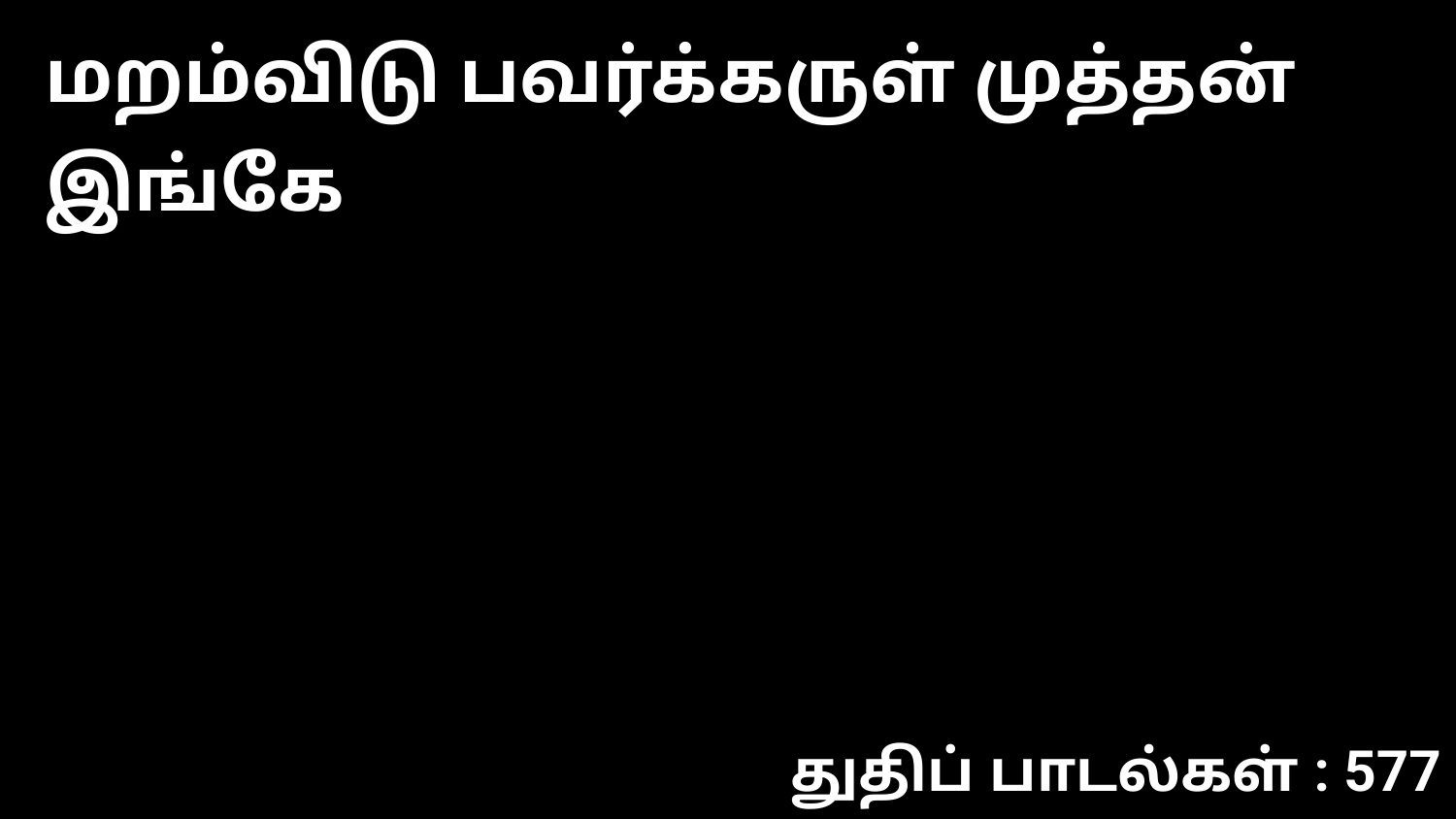

மறம்விடு பவர்க்கருள் முத்தன் இங்கே
துதிப் பாடல்கள் : 577